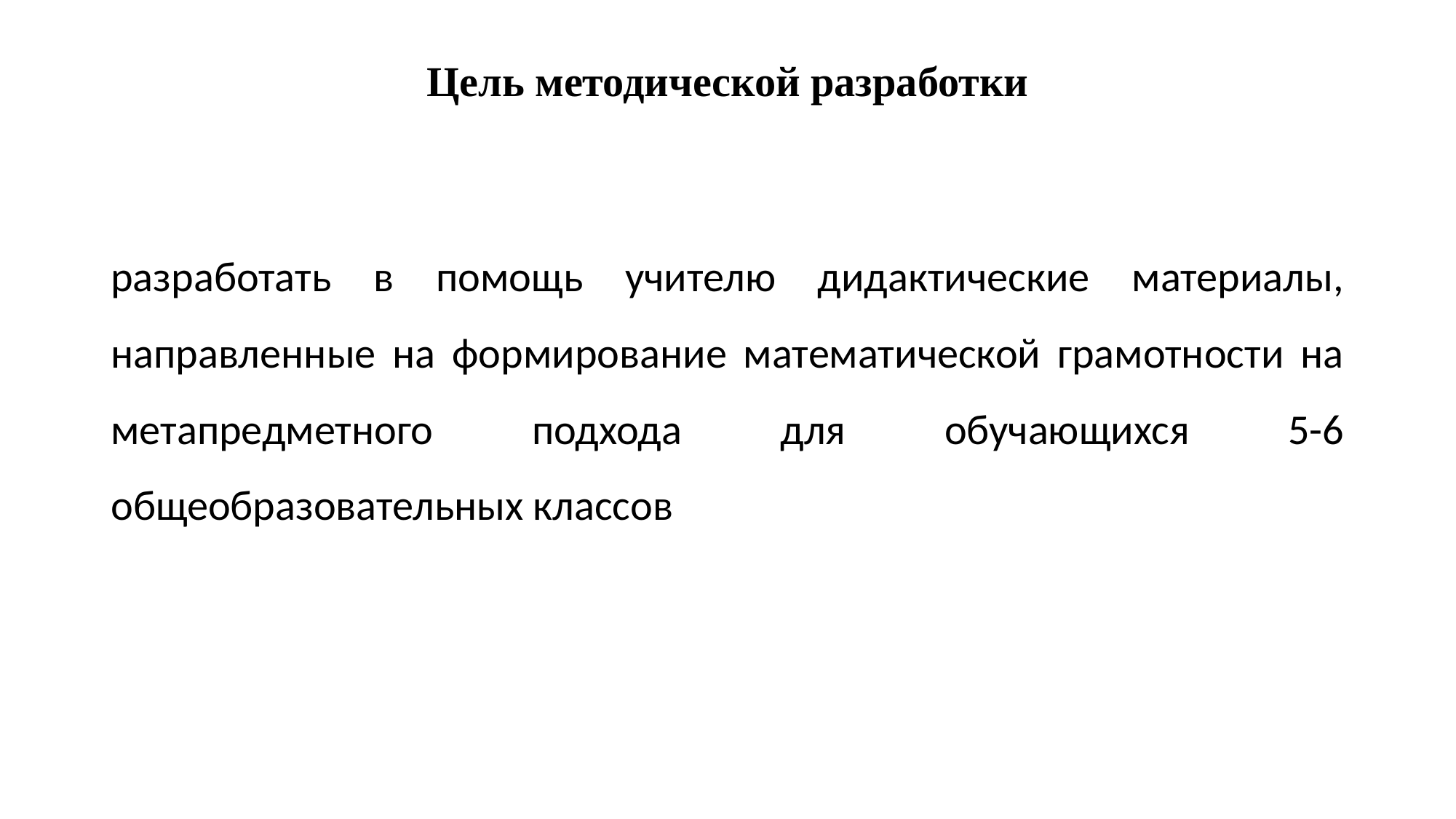

# Цель методической разработки
разработать в помощь учителю дидактические материалы, направленные на формирование математической грамотности на метапредметного подхода для обучающихся 5-6 общеобразовательных классов